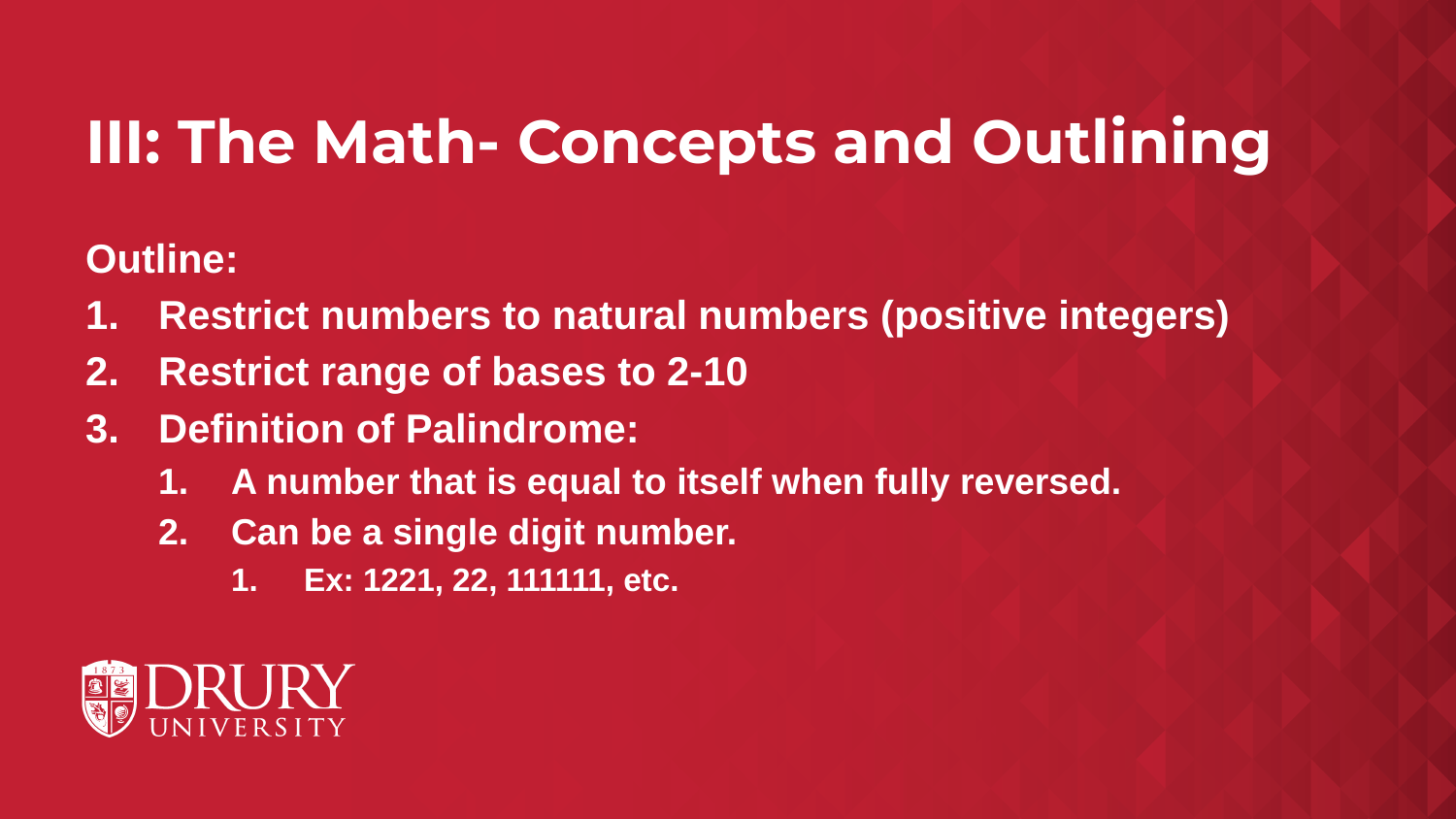

# III: The Math- Concepts and Outlining
Outline:
Restrict numbers to natural numbers (positive integers)
Restrict range of bases to 2-10
Definition of Palindrome:
A number that is equal to itself when fully reversed.
Can be a single digit number.
Ex: 1221, 22, 111111, etc.